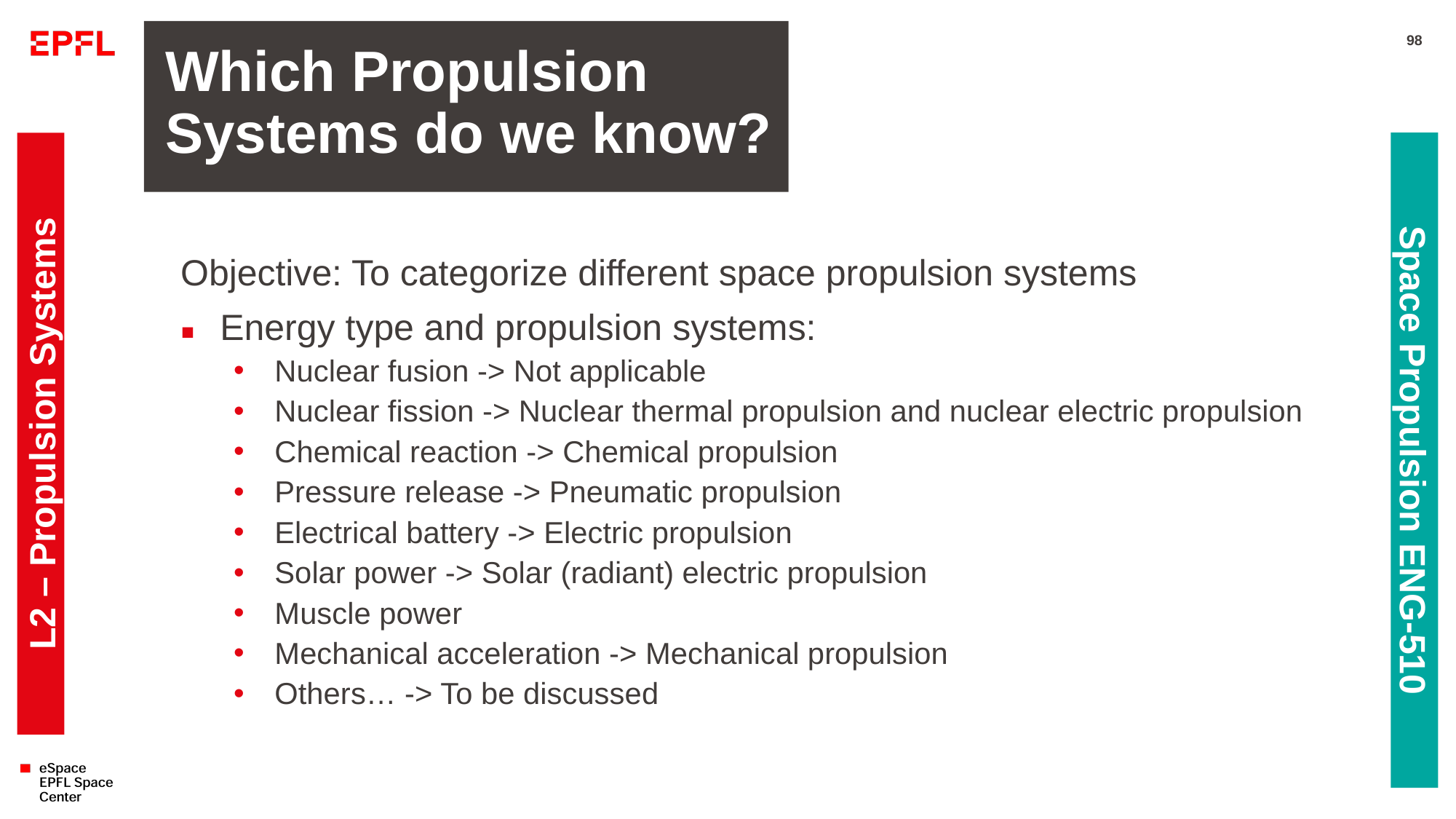

# Which Propulsion Systems do we know?
98
Objective: To categorize different space propulsion systems
Energy type and propulsion systems:
Nuclear fusion -> Not applicable
Nuclear fission -> Nuclear thermal propulsion and nuclear electric propulsion
Chemical reaction -> Chemical propulsion
Pressure release -> Pneumatic propulsion
Electrical battery -> Electric propulsion
Solar power -> Solar (radiant) electric propulsion
Muscle power
Mechanical acceleration -> Mechanical propulsion
Others… -> To be discussed
L2 – Propulsion Systems
Space Propulsion ENG-510